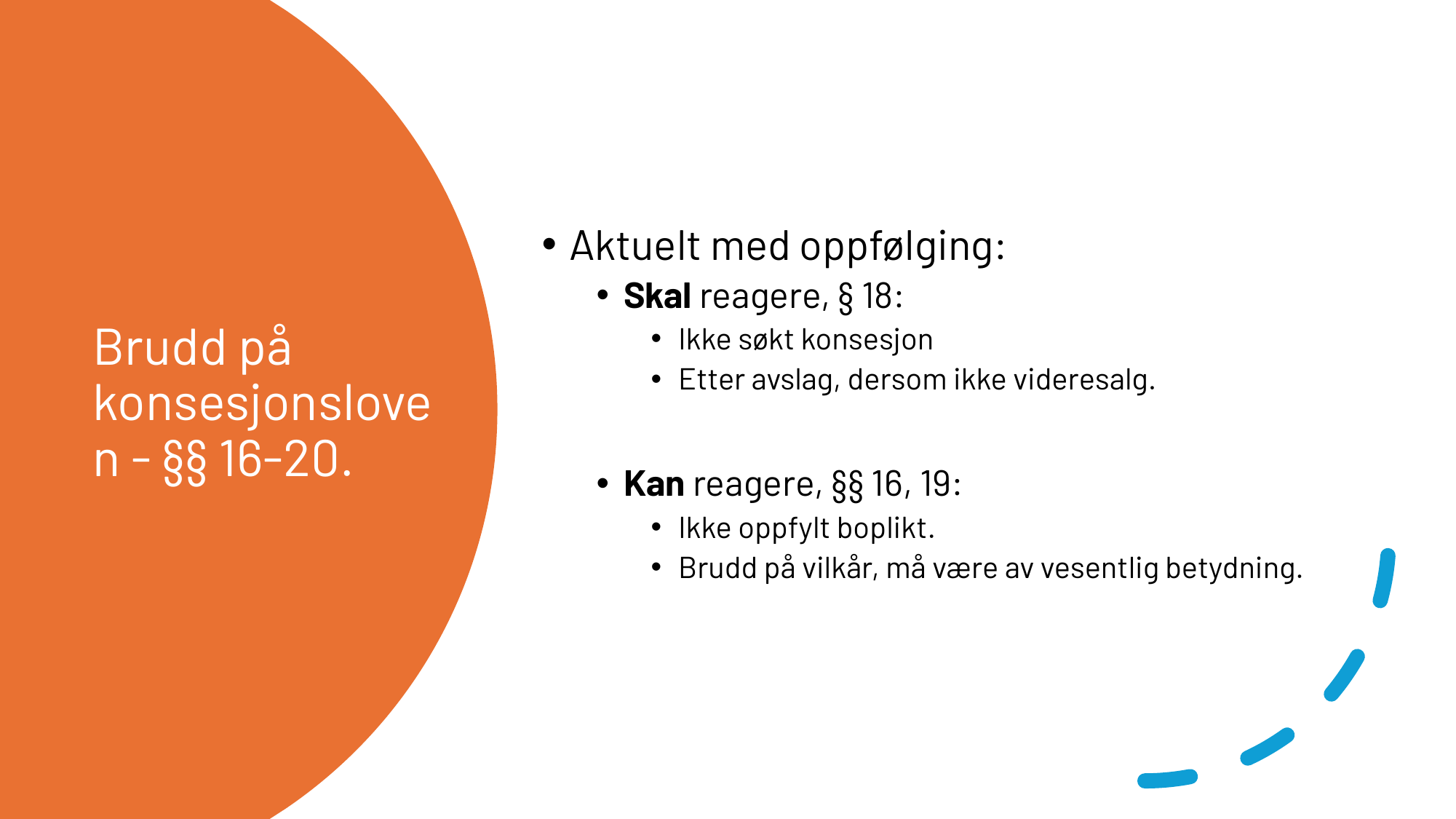

Aktuelt med oppfølging:
Skal reagere, § 18:
Ikke søkt konsesjon
Etter avslag, dersom ikke videresalg.

Kan reagere, §§ 16, 19:
Ikke oppfylt boplikt.
Brudd på vilkår, må være av vesentlig betydning.
# Brudd på konsesjonsloven - §§ 16-20.